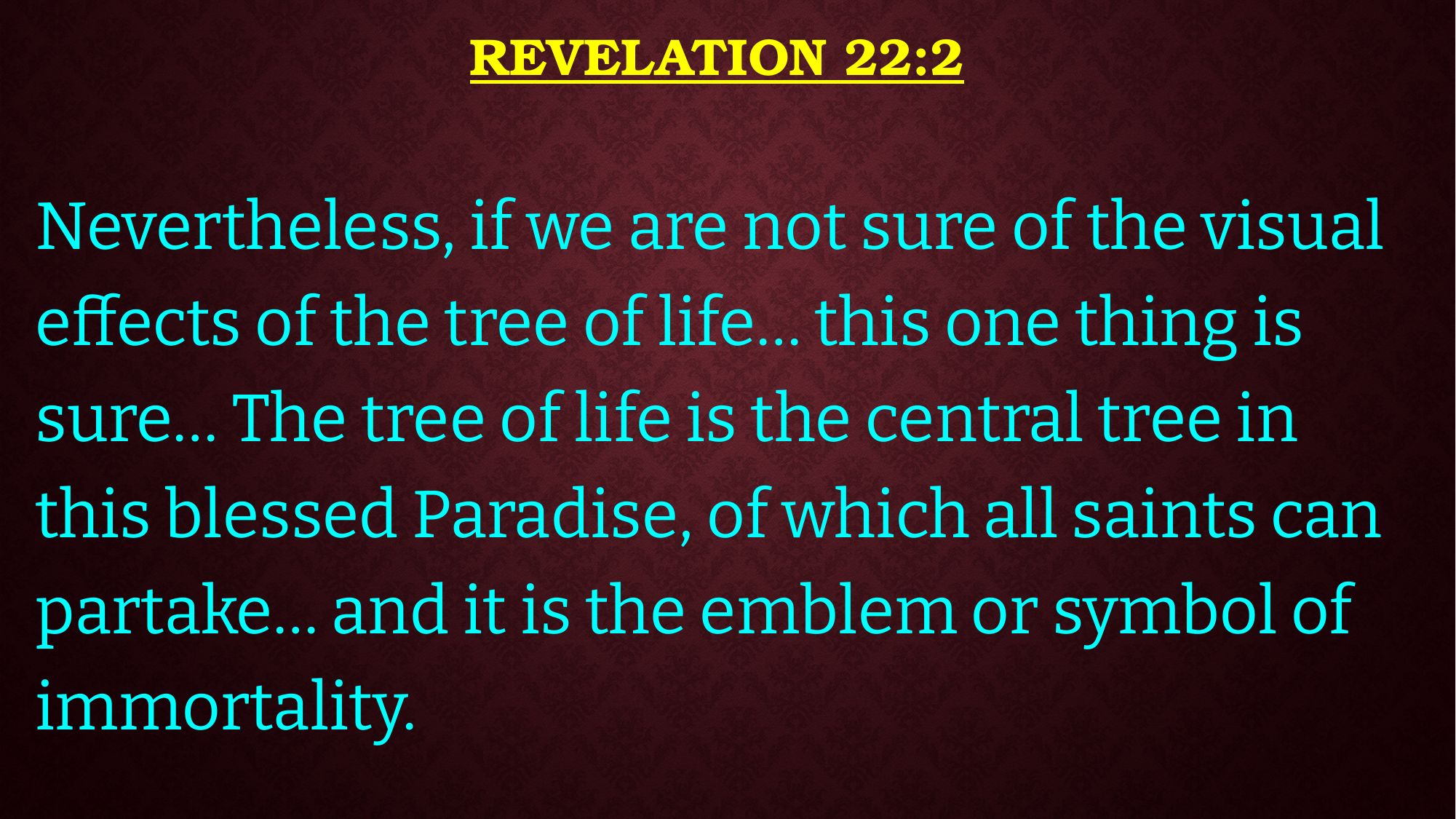

# Revelation 22:2
Nevertheless, if we are not sure of the visual effects of the tree of life… this one thing is sure… The tree of life is the central tree in this blessed Paradise, of which all saints can partake… and it is the emblem or symbol of immortality.